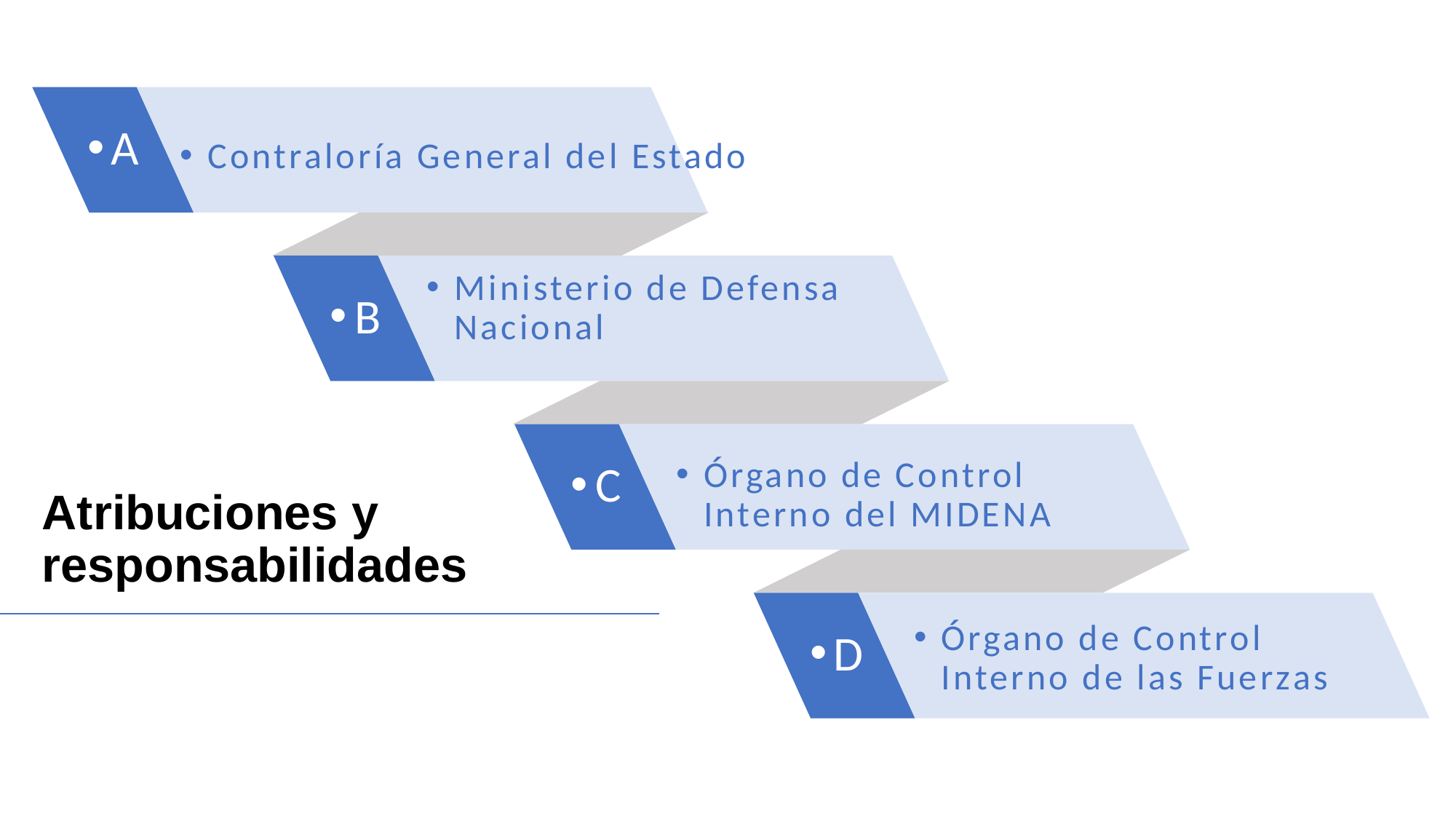

A
Contraloría General del Estado
B
Ministerio de Defensa Nacional
Atribuciones y responsabilidades
C
Órgano de Control Interno del MIDENA
D
Órgano de Control Interno de las Fuerzas